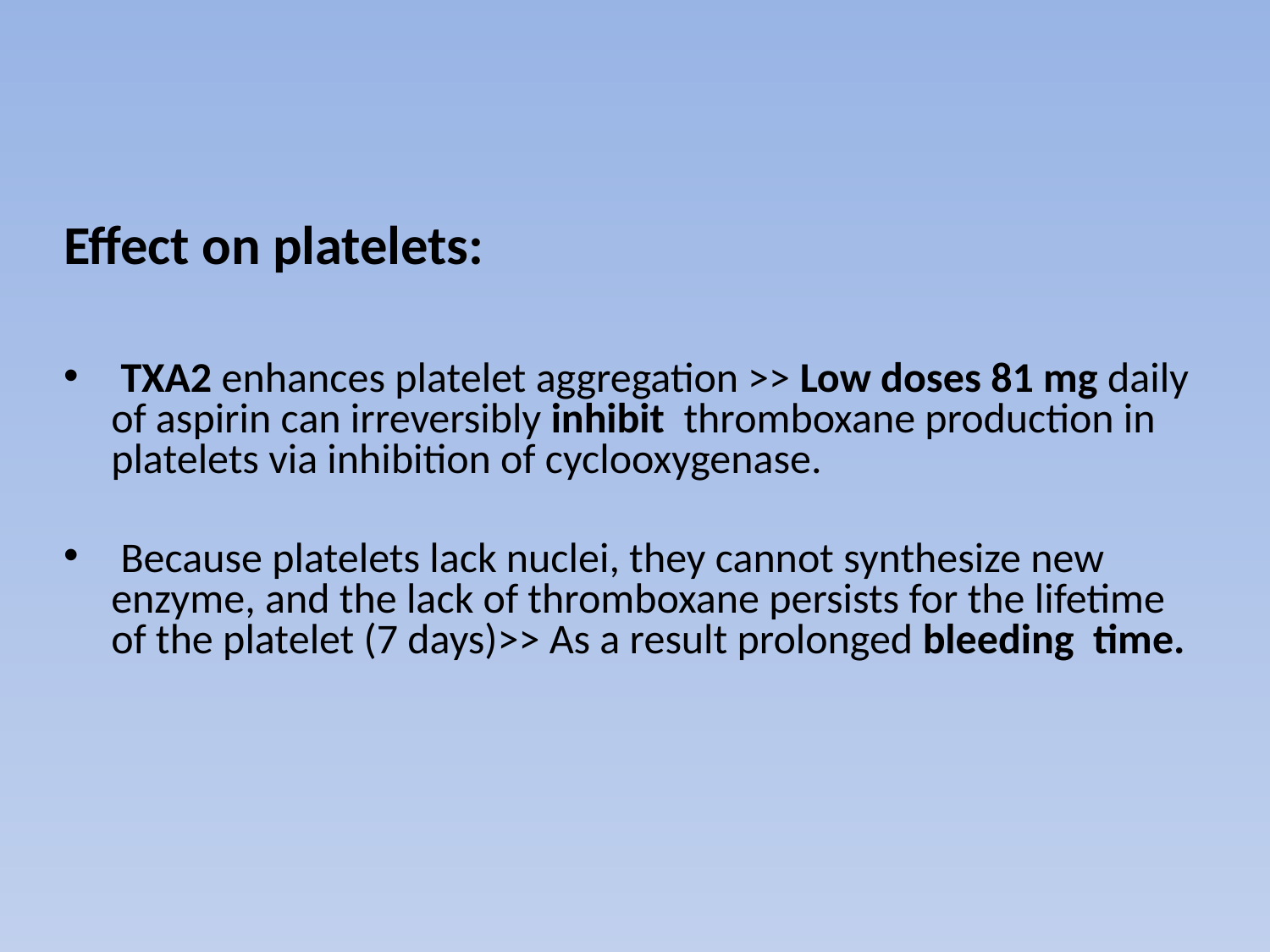

#
Effect on platelets:

 TXA2 enhances platelet aggregation >> Low doses 81 mg daily of aspirin can irreversibly inhibit  thromboxane production in  platelets via inhibition of cyclooxygenase.

 Because platelets lack nuclei, they cannot synthesize new enzyme, and the lack of thromboxane persists for the lifetime of the platelet (7 days)>> As a result prolonged bleeding  time.